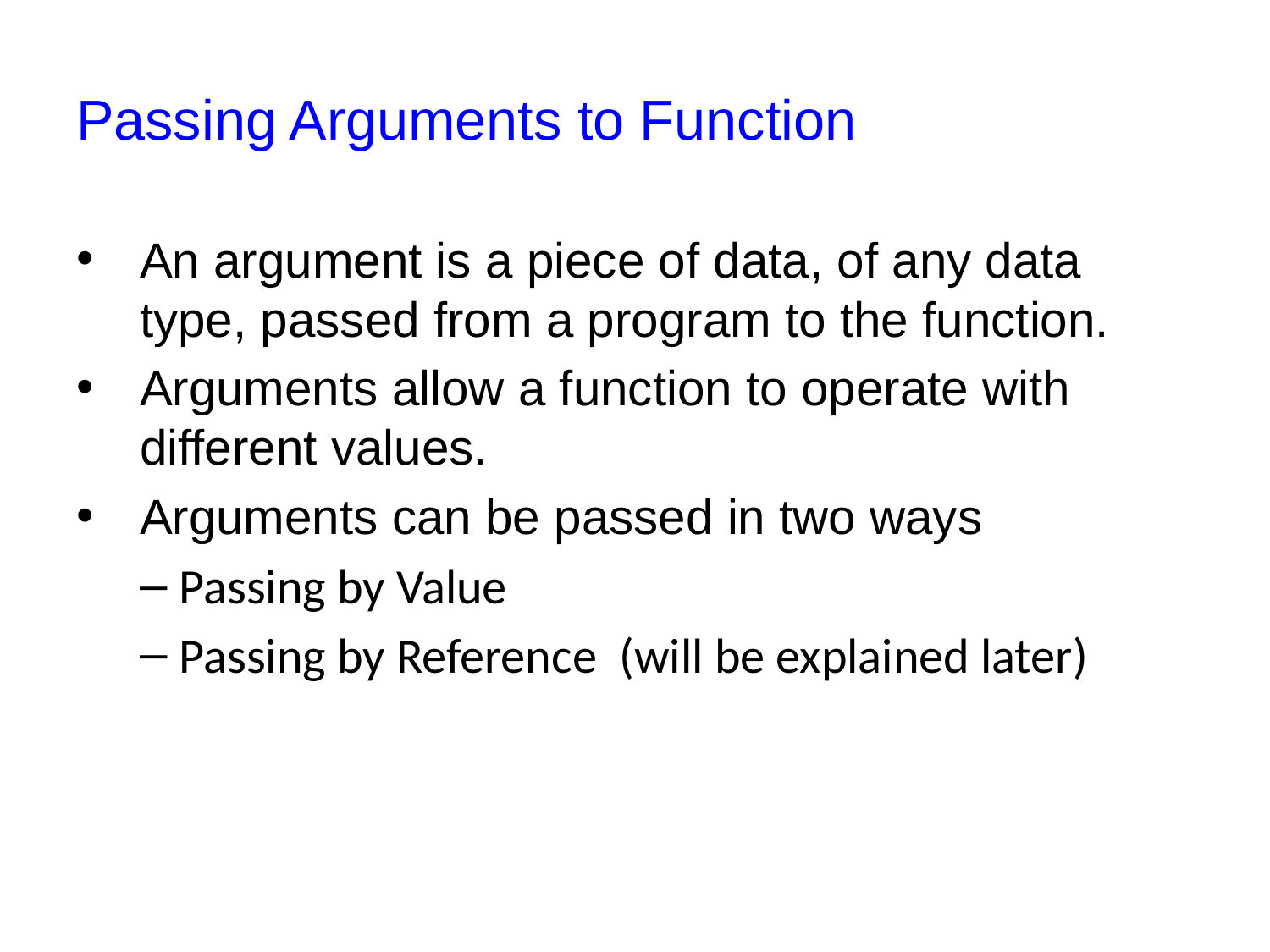

# Passing Arguments to Function
An argument is a piece of data, of any data type, passed from a program to the function.
Arguments allow a function to operate with different values.
Arguments can be passed in two ways
Passing by Value
Passing by Reference  (will be explained later)